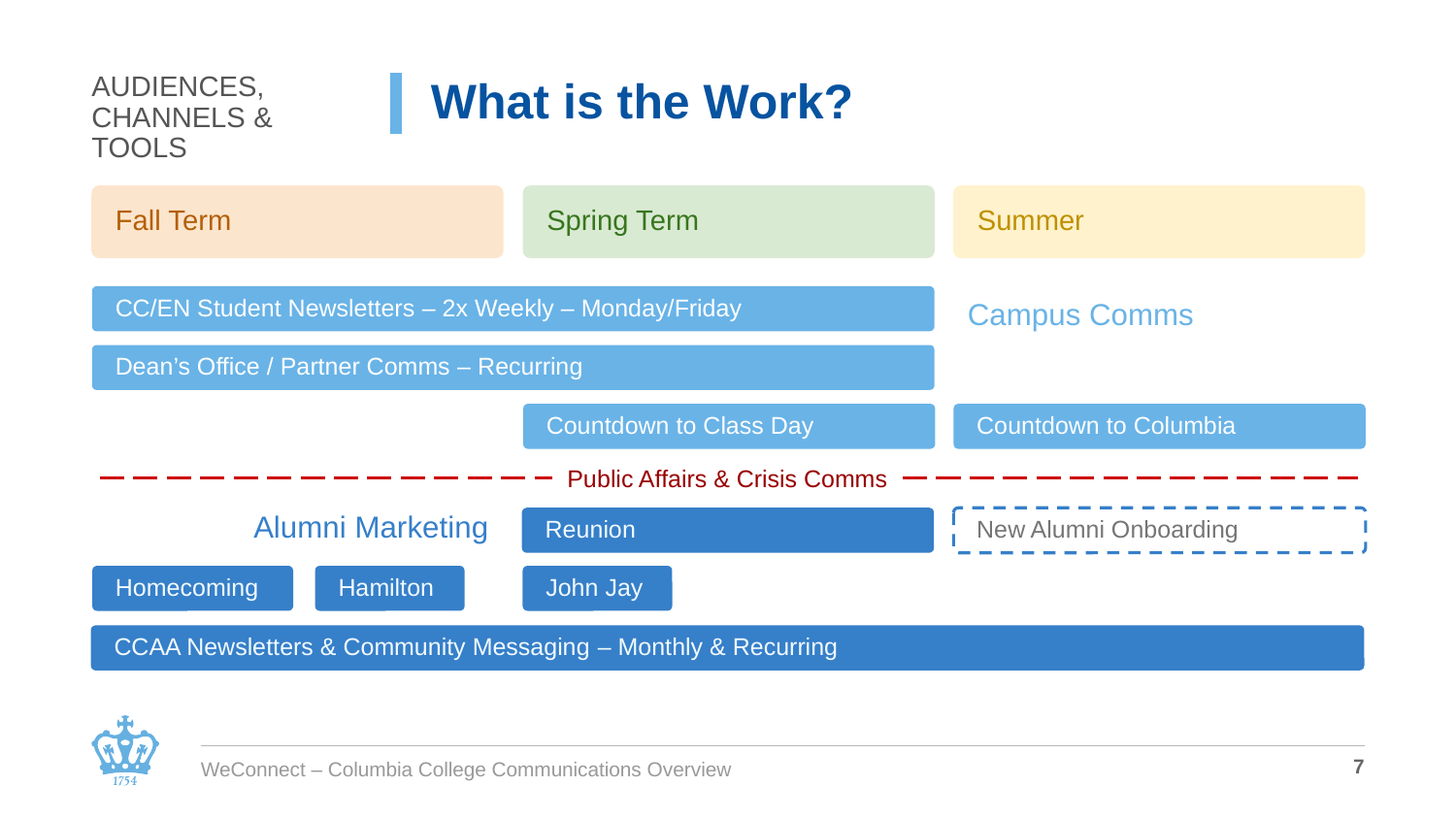

AUDIENCES,
CHANNELS & TOOLS

# What is the Work?
Fall Term
Spring Term
Summer
CC/EN Student Newsletters – 2x Weekly – Monday/Friday
Campus Comms
Dean’s Office / Partner Comms – Recurring
Countdown to Class Day
Countdown to Columbia
Public Affairs & Crisis Comms
Reunion
Alumni Marketing
New Alumni Onboarding
Homecoming
Hamilton
John Jay
CCAA Newsletters & Community Messaging – Monthly & Recurring
WeConnect – Columbia College Communications Overview
7